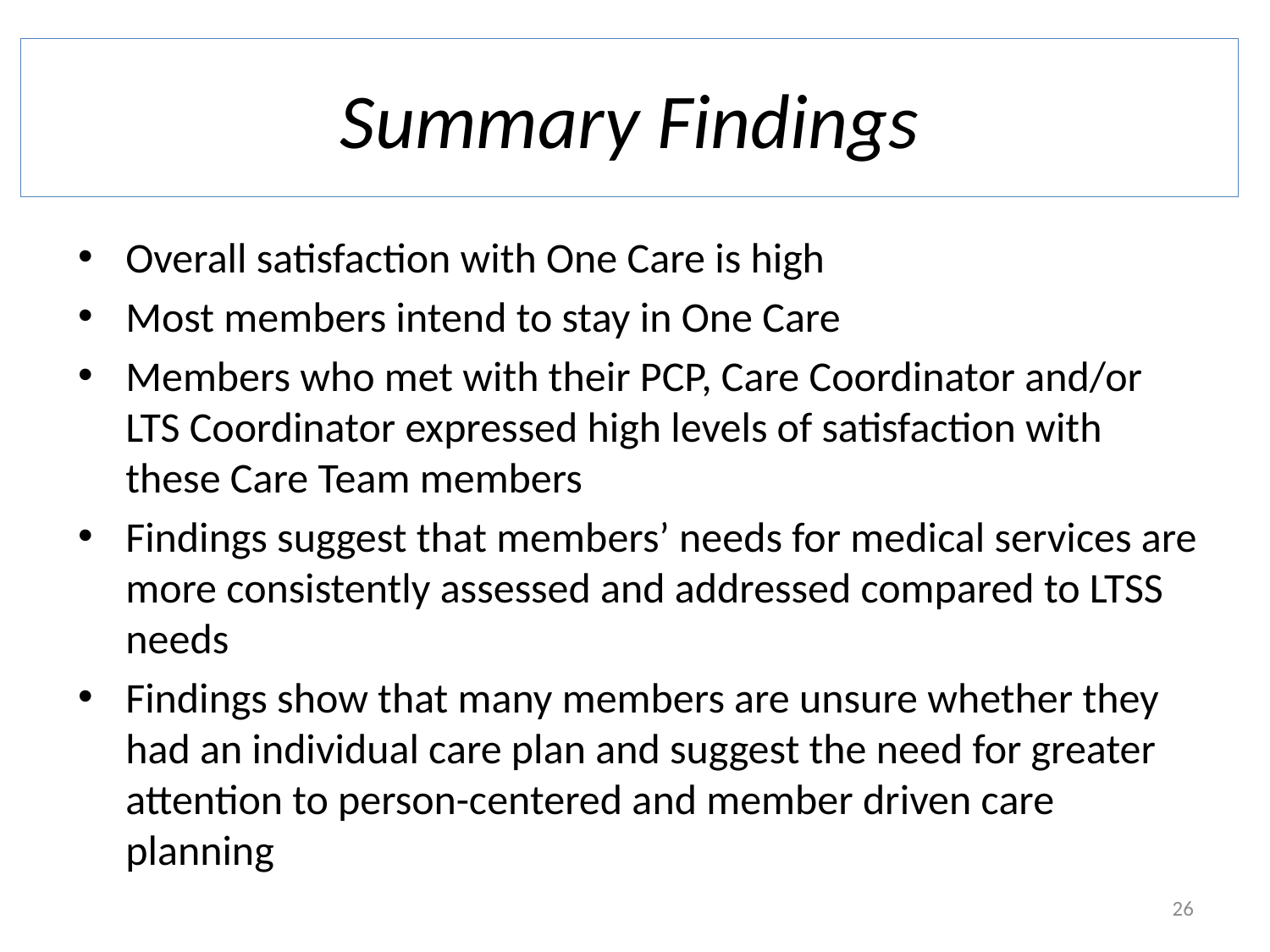

# Summary Findings
Overall satisfaction with One Care is high
Most members intend to stay in One Care
Members who met with their PCP, Care Coordinator and/or LTS Coordinator expressed high levels of satisfaction with these Care Team members
Findings suggest that members’ needs for medical services are more consistently assessed and addressed compared to LTSS needs
Findings show that many members are unsure whether they had an individual care plan and suggest the need for greater attention to person-centered and member driven care planning

26